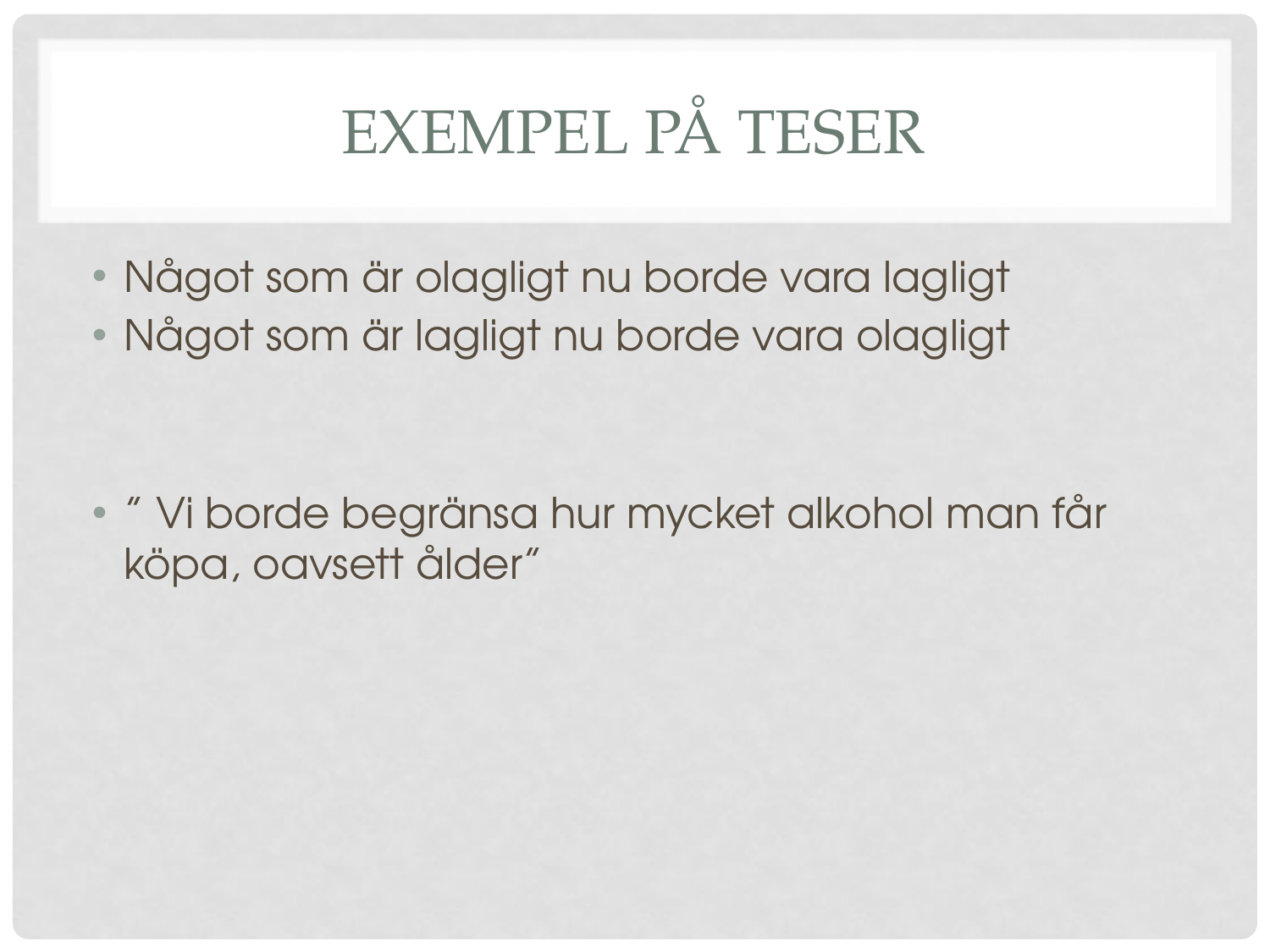

# Exempel på teser
Något som är olagligt nu borde vara lagligt
Något som är lagligt nu borde vara olagligt

” Vi borde begränsa hur mycket alkohol man får köpa, oavsett ålder”